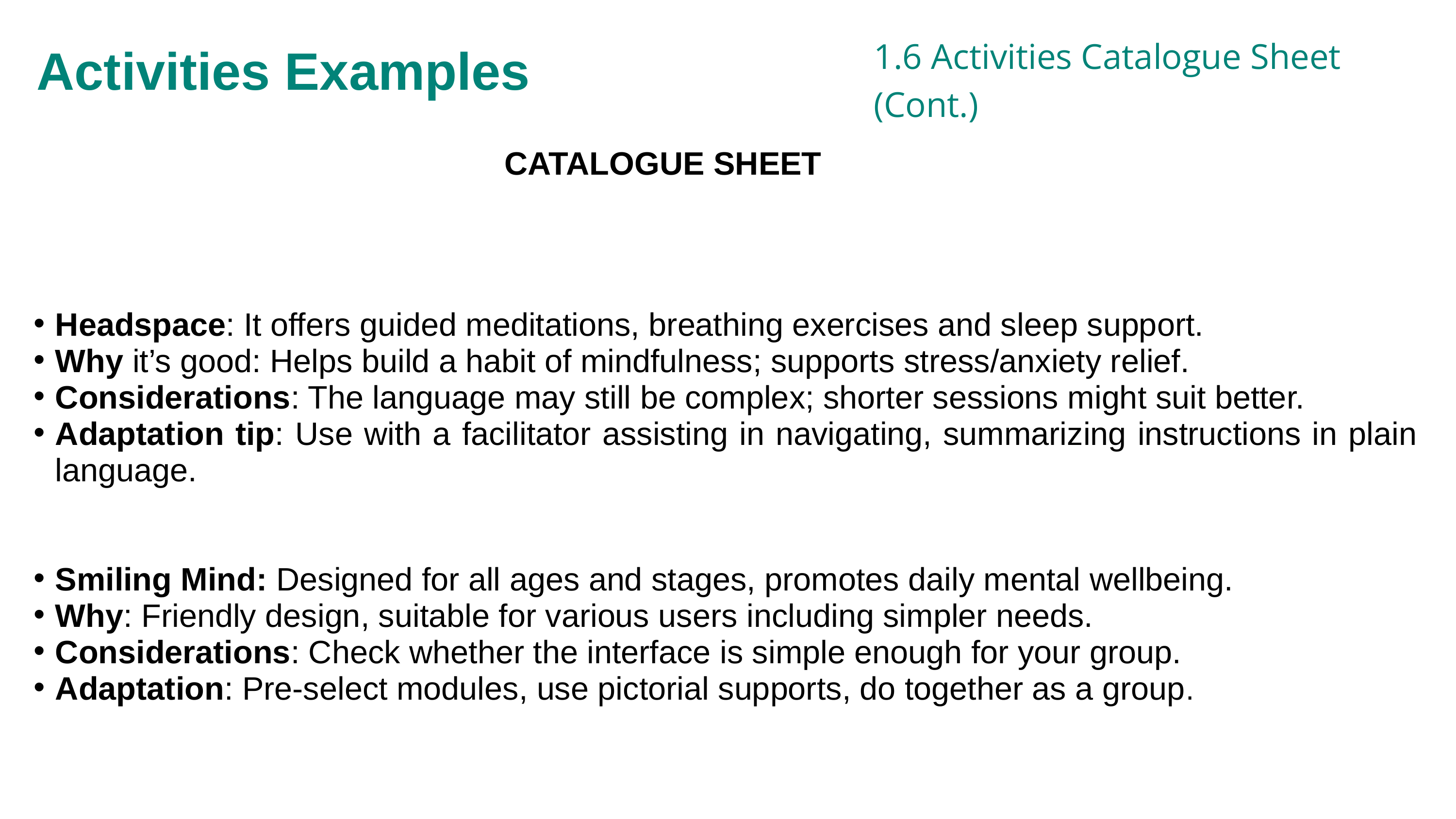

Activities Examples
1.6 Activities Catalogue Sheet (Cont.)

CATALOGUE SHEET

Headspace: It offers guided meditations, breathing exercises and sleep support.
Why it’s good: Helps build a habit of mindfulness; supports stress/anxiety relief.
Considerations: The language may still be complex; shorter sessions might suit better.
Adaptation tip: Use with a facilitator assisting in navigating, summarizing instructions in plain language.

Smiling Mind: Designed for all ages and stages, promotes daily mental wellbeing.
Why: Friendly design, suitable for various users including simpler needs.
Considerations: Check whether the interface is simple enough for your group.
Adaptation: Pre-select modules, use pictorial supports, do together as a group.